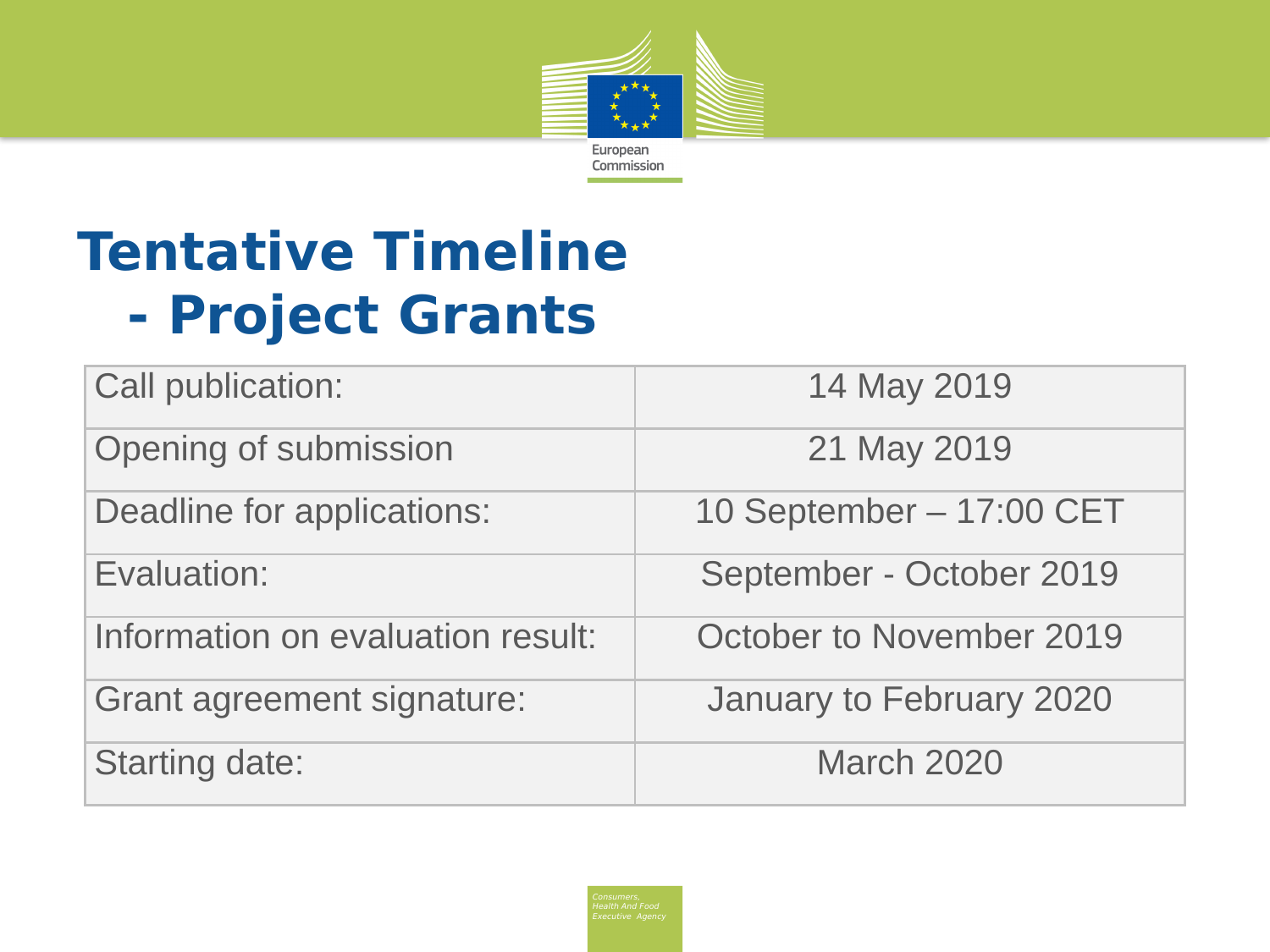

# Tentative Timeline - Project Grants
| Call publication: | 14 May 2019 |
| --- | --- |
| Opening of submission | 21 May 2019 |
| Deadline for applications: | 10 September – 17:00 CET |
| Evaluation: | September - October 2019 |
| Information on evaluation result: | October to November 2019 |
| Grant agreement signature: | January to February 2020 |
| Starting date: | March 2020 |